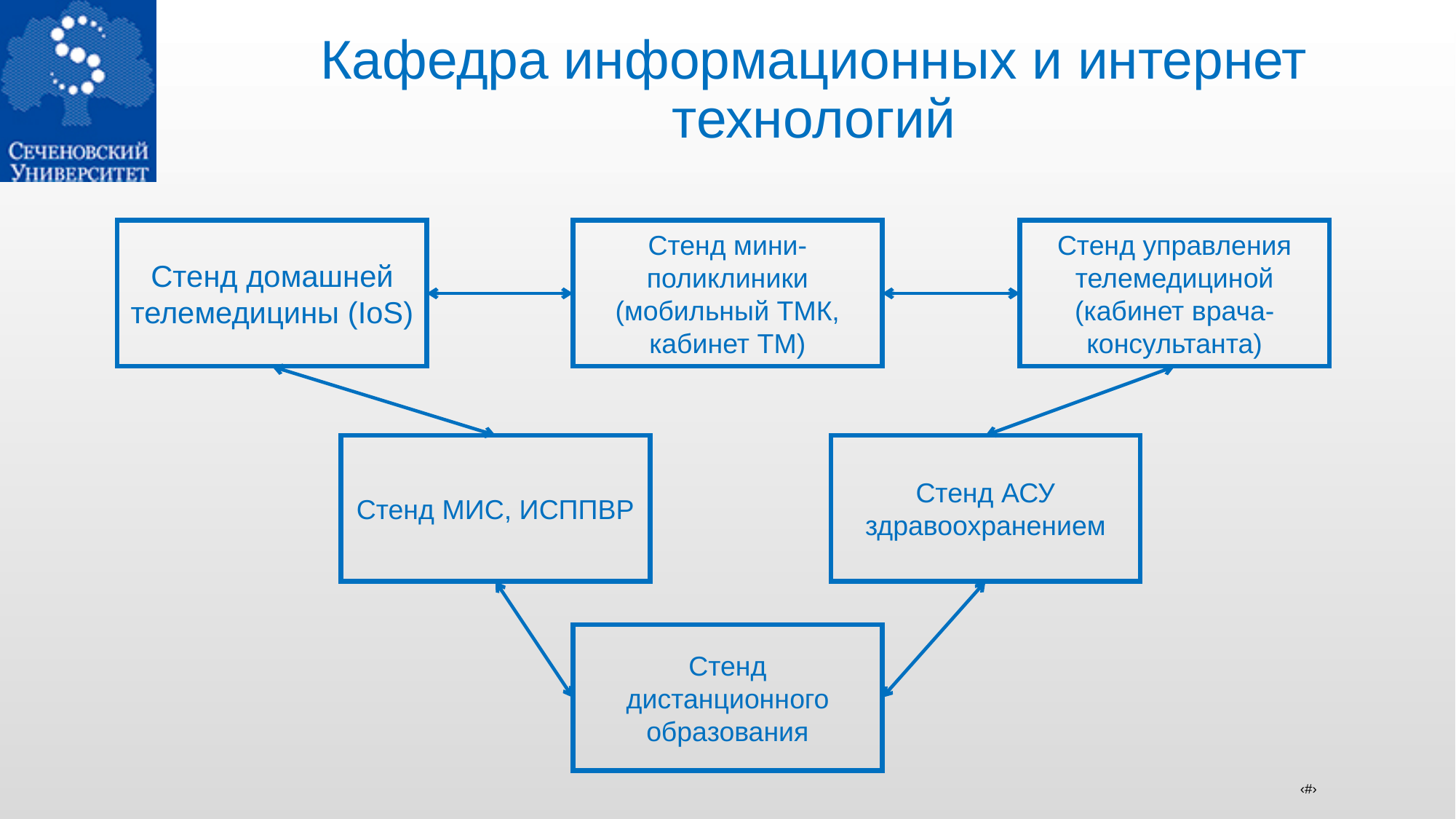

# Кафедра информационных и интернет технологий
Стенд домашней телемедицины (IoS)
Стенд мини-поликлиники (мобильный ТМК, кабинет ТМ)
Стенд управления телемедициной (кабинет врача-консультанта)
Стенд МИС, ИСППВР
Стенд АСУ здравоохранением
Стенд дистанционного образования
‹#›